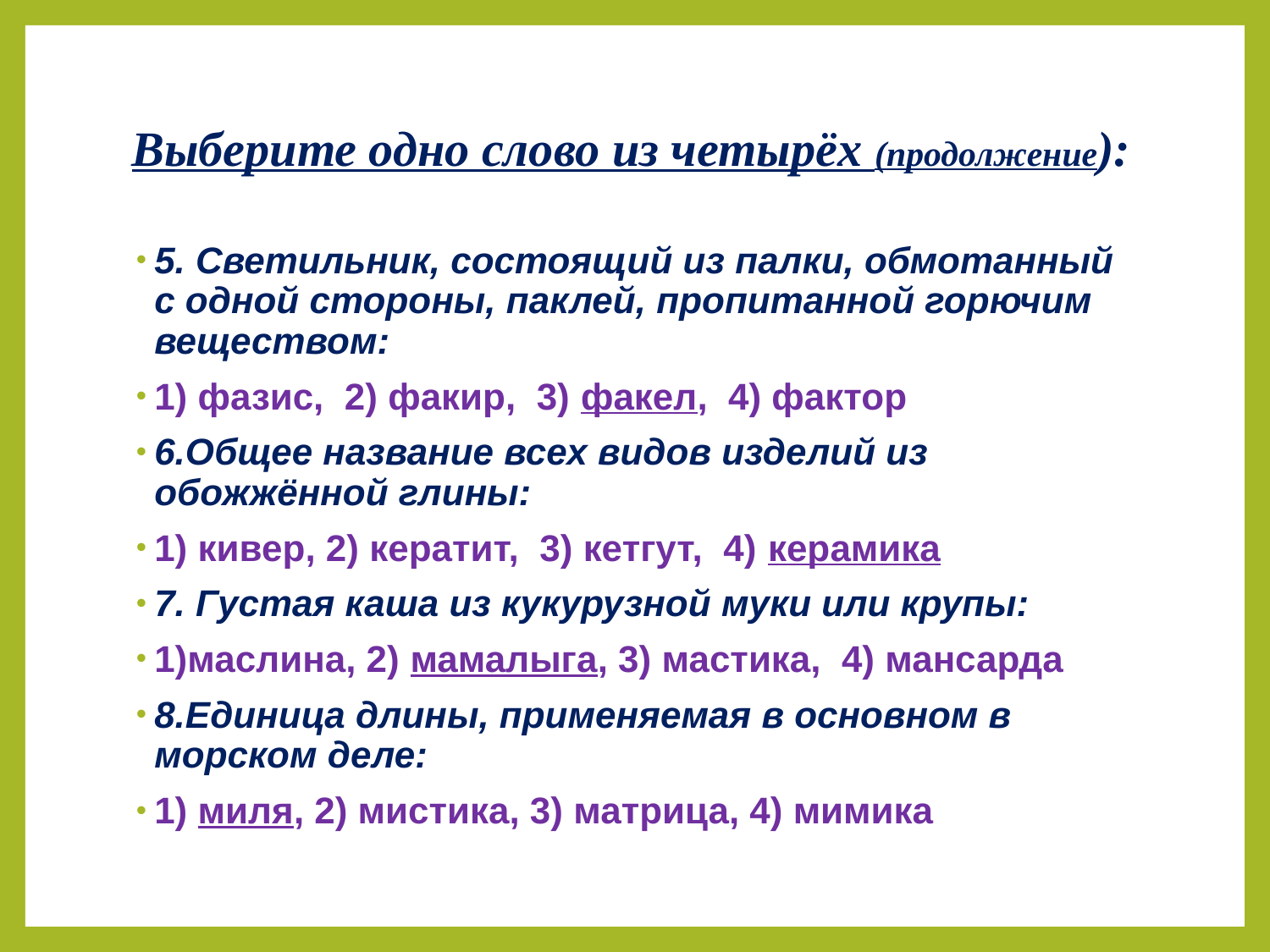

# Выберите одно слово из четырёх (продолжение):

5. Светильник, состоящий из палки, обмотанный с одной стороны, паклей, пропитанной горючим веществом:
1) фазис,  2) факир,  3) факел,  4) фактор
6.Общее название всех видов изделий из обожжённой глины:
1) кивер, 2) кератит,  3) кетгут,  4) керамика
7. Густая каша из кукурузной муки или крупы:
1)маслина, 2) мамалыга, 3) мастика,  4) мансарда
8.Единица длины, применяемая в основном в морском деле:
1) миля, 2) мистика, 3) матрица, 4) мимика